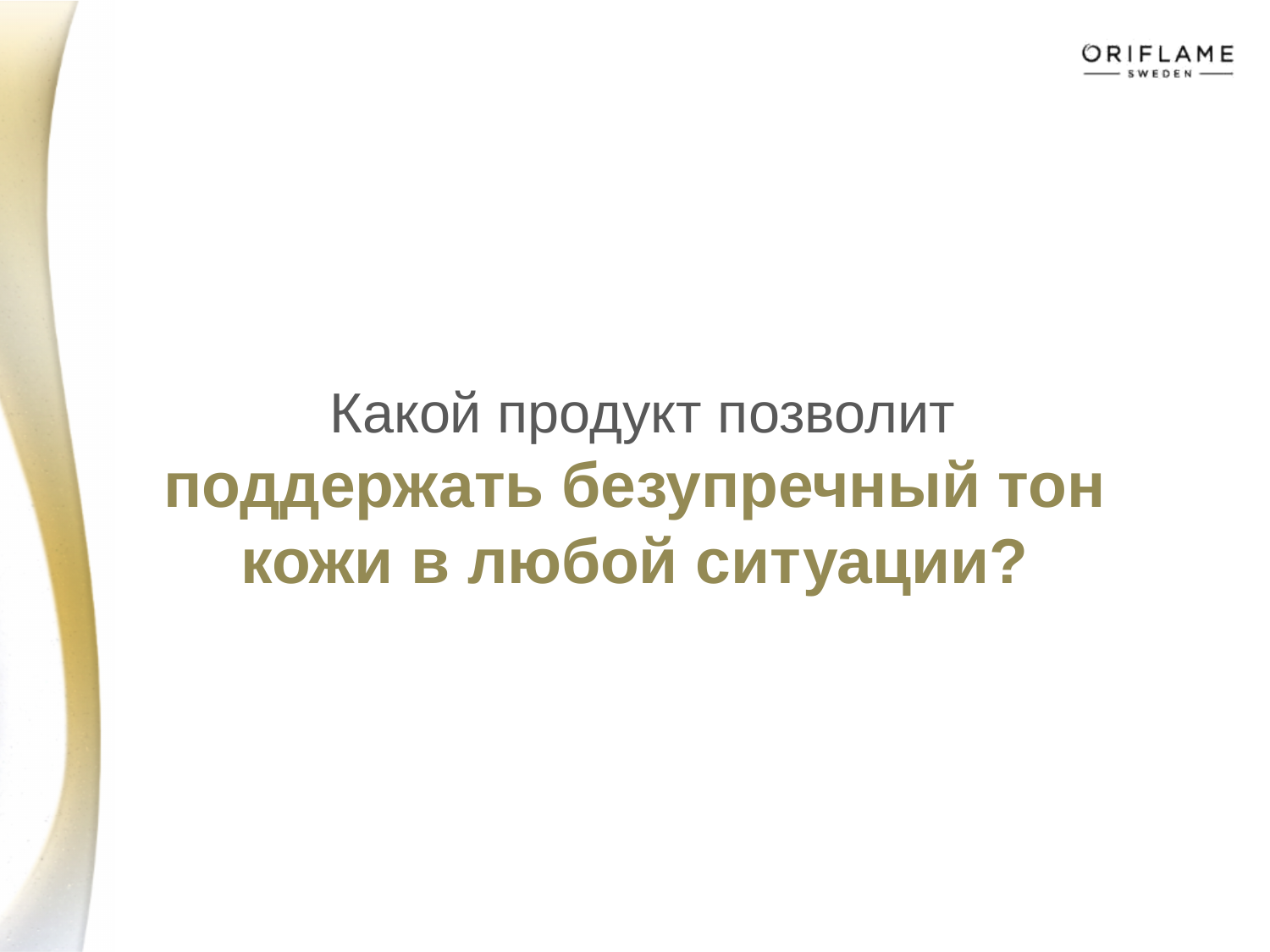

# Какой продукт позволит поддержать безупречный тон кожи в любой ситуации?